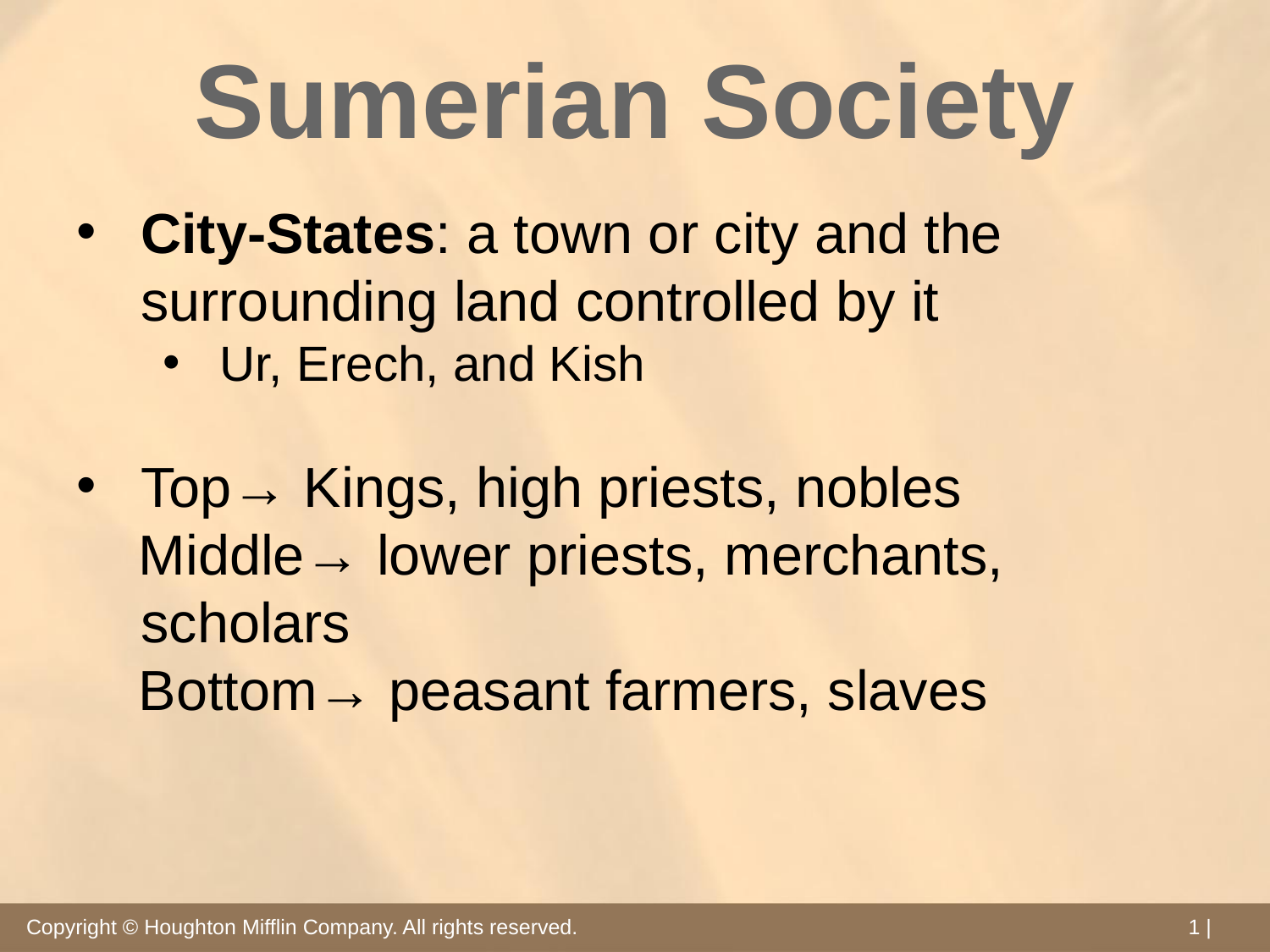

# Sumerian Society
City-States: a town or city and the surrounding land controlled by it
Ur, Erech, and Kish

Top→ Kings, high priests, nobles
    Middle→ lower priests, merchants, scholars
    Bottom→ peasant farmers, slaves